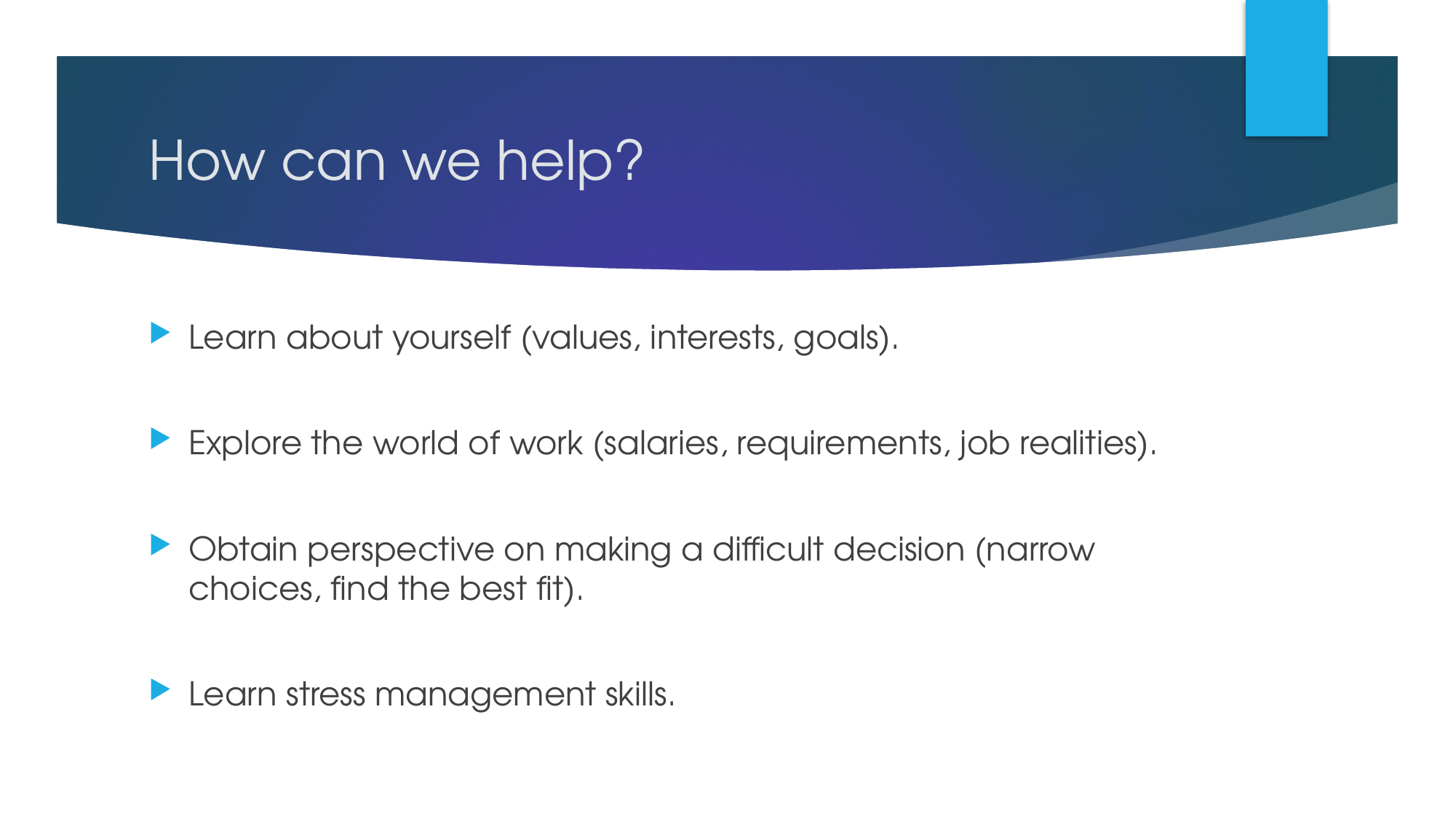

# How can we help?
Learn about yourself (values, interests, goals).

Explore the world of work (salaries, requirements, job realities).

Obtain perspective on making a difficult decision (narrow choices, find the best fit).

Learn stress management skills.